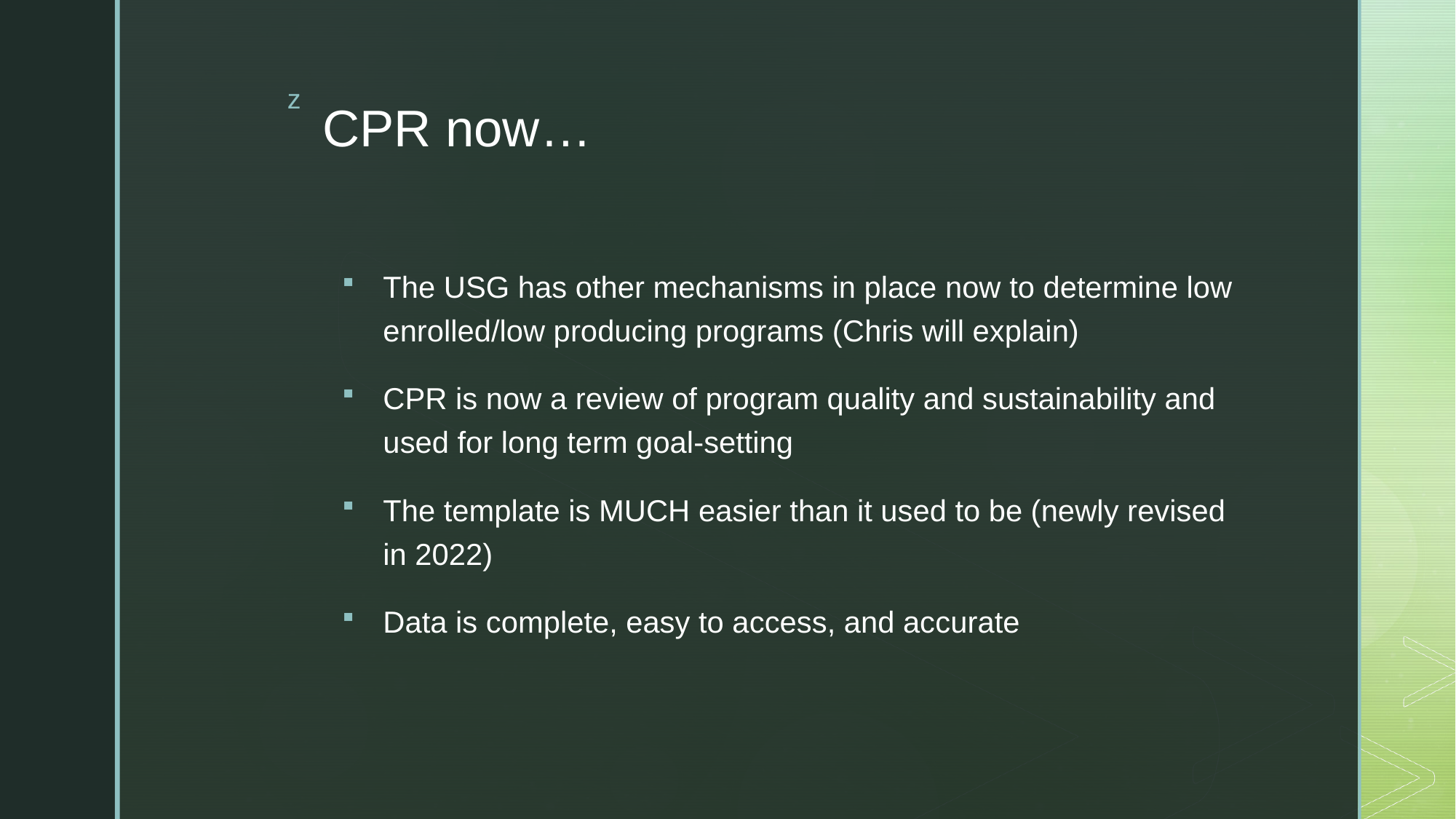

# CPR now…
The USG has other mechanisms in place now to determine low enrolled/low producing programs (Chris will explain)
CPR is now a review of program quality and sustainability and used for long term goal-setting
The template is MUCH easier than it used to be (newly revised in 2022)
Data is complete, easy to access, and accurate